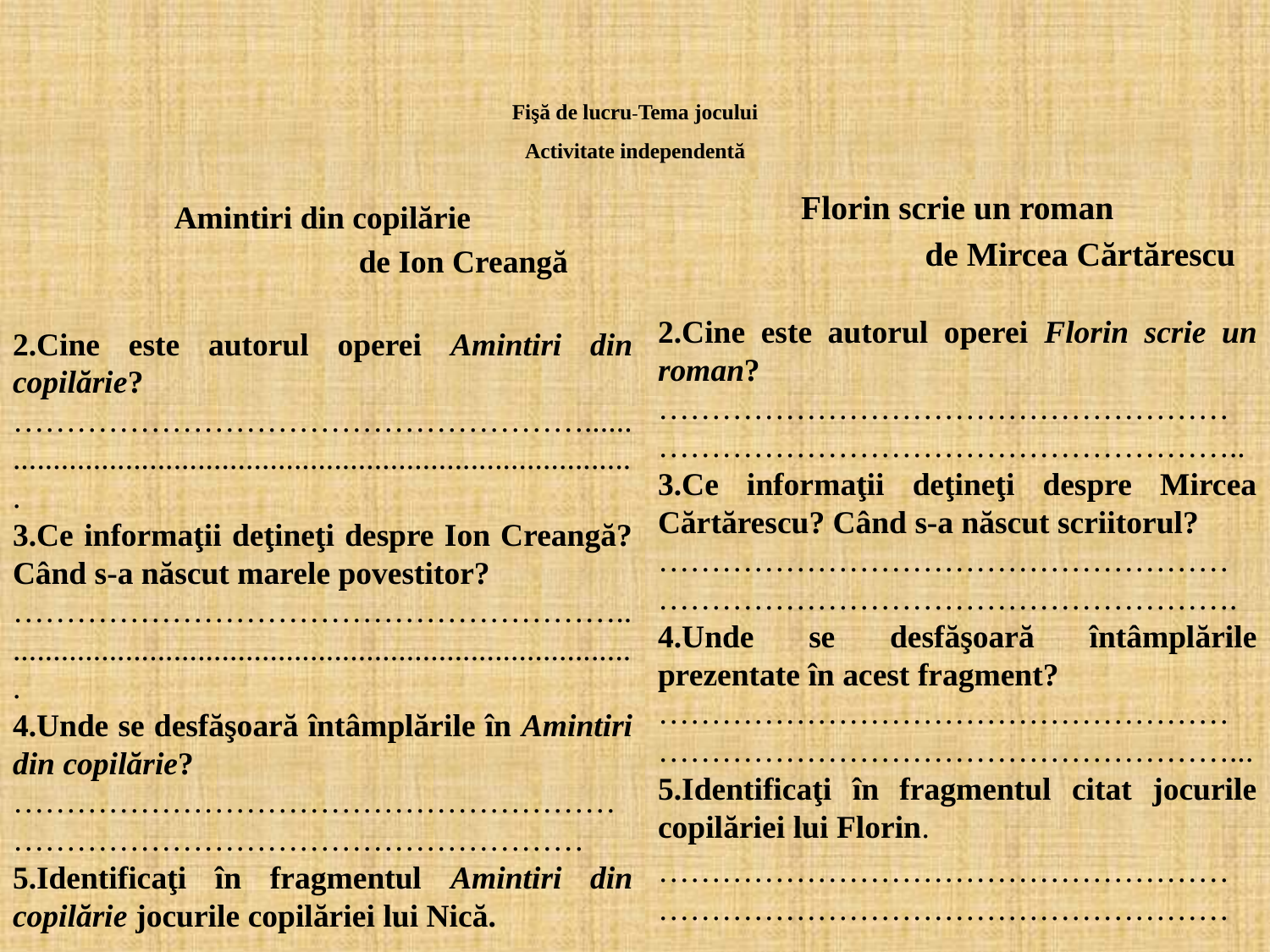

# Fişă de lucru-Tema jocului Activitate independentă
Florin scrie un roman
                             de Mircea Cărtărescu

2.Cine este autorul operei Florin scrie un roman?
………………………………………………………………………………………………..
3.Ce informaţii deţineţi despre Mircea Cărtărescu? Când s-a născut scriitorul?
……………………………………………………………………………………………….
4.Unde se desfăşoară întâmplările prezentate în acest fragment?
………………………………………………………………………………………………...
5.Identificaţi în fragmentul citat jocurile copilăriei lui Florin.
………………………………………………………………………………………………
Amintiri din copilărie
                                   de Ion Creangă

2.Cine este autorul operei Amintiri din copilărie?
………………………………………………......
..............................................................................
3.Ce informaţii deţineţi despre Ion Creangă? Când s-a născut marele povestitor?
…………………………………………………..
..............................................................................
4.Unde se desfăşoară întâmplările în Amintiri din copilărie?
…………………………………………………………………………………………………
5.Identificaţi în fragmentul Amintiri din copilărie jocurile copilăriei lui Nică.
……………………………………………………………………………………………………